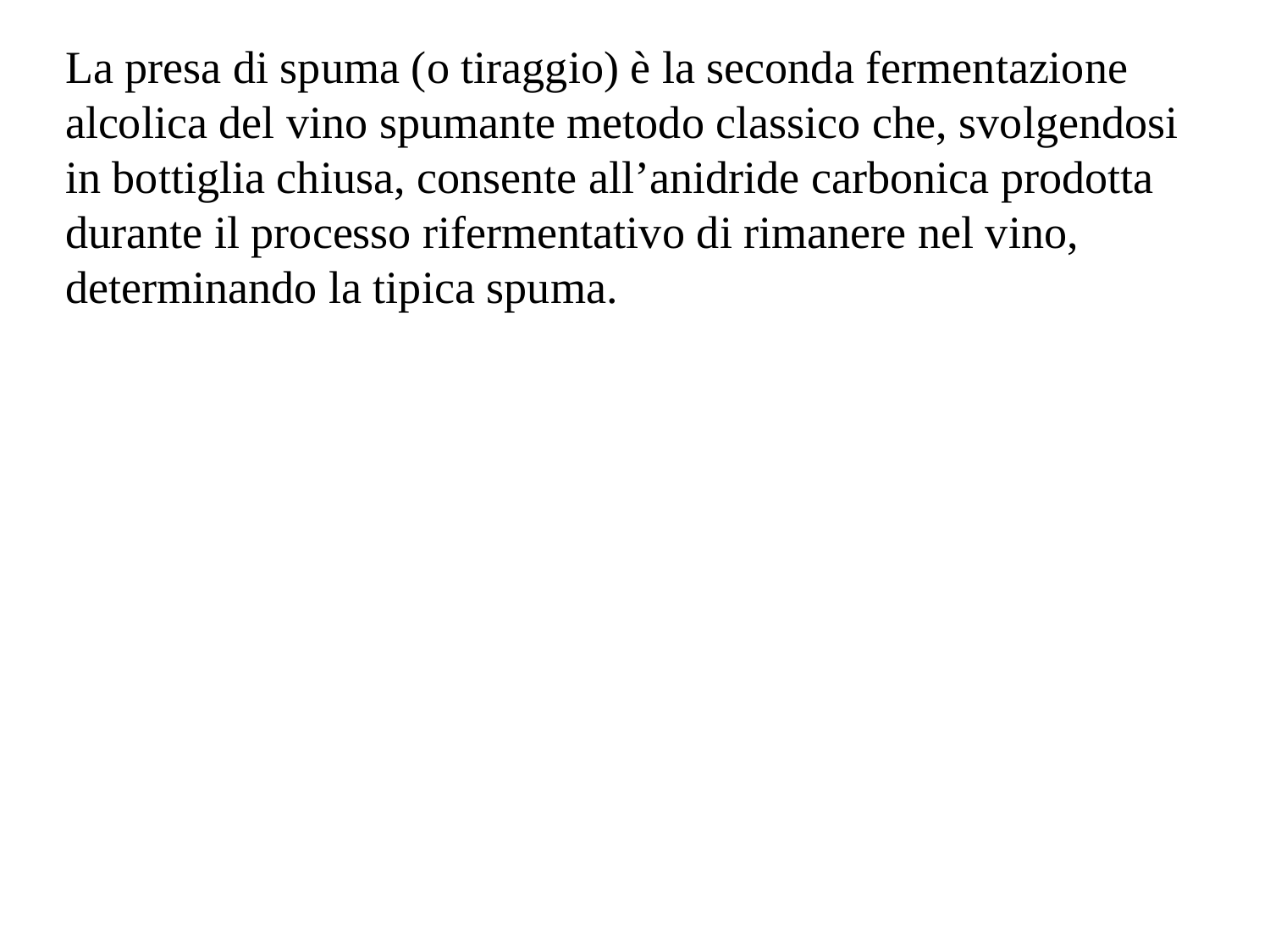

La presa di spuma (o tiraggio) è la seconda fermentazione alcolica del vino spumante metodo classico che, svolgendosi in bottiglia chiusa, consente all’anidride carbonica prodotta durante il processo rifermentativo di rimanere nel vino, determinando la tipica spuma.